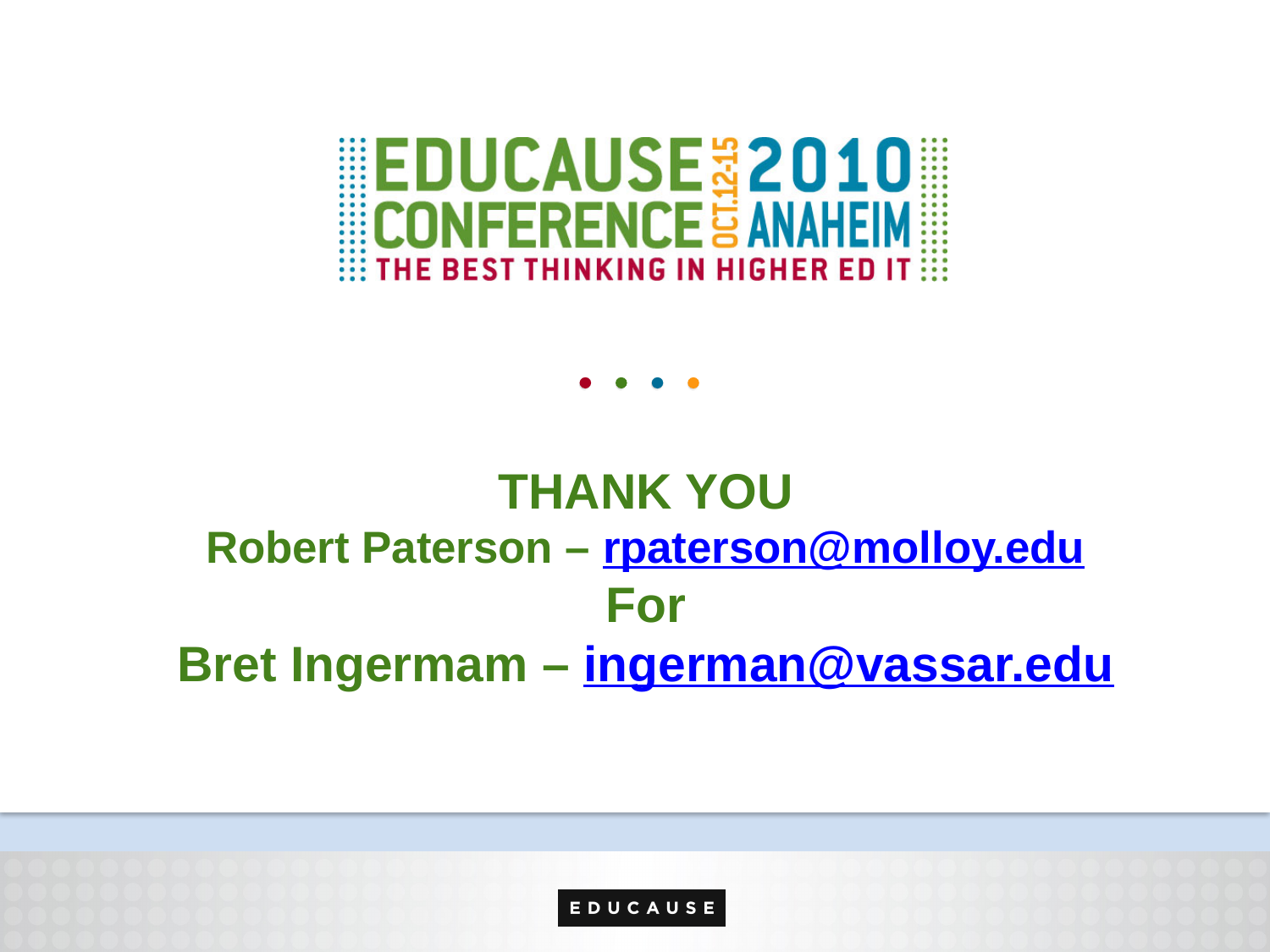

# THANK YOU Robert Paterson – rpaterson@molloy.edu For Bret Ingermam – ingerman@vassar.edu